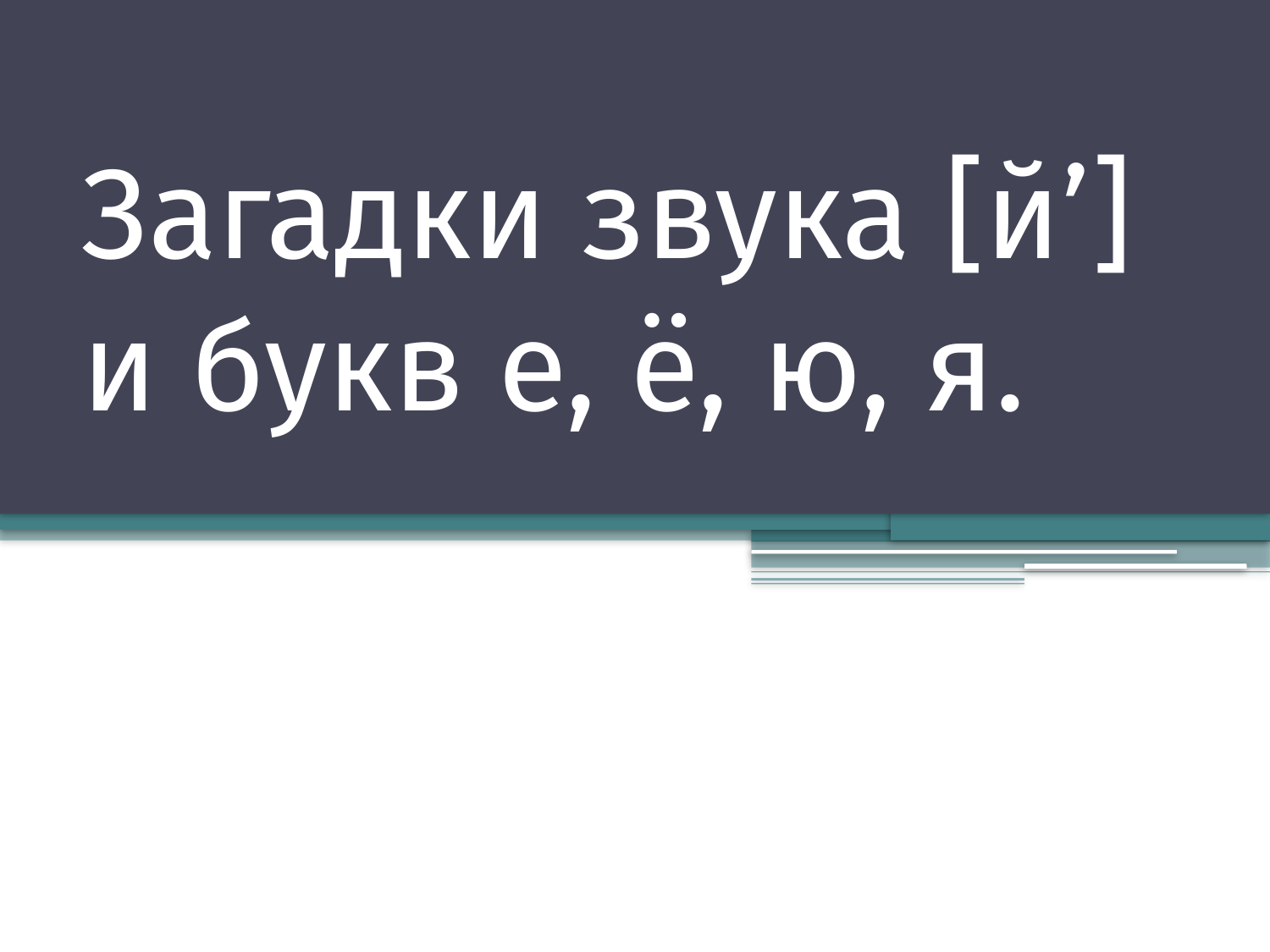

# Загадки звука [й’] и букв е, ё, ю, я.